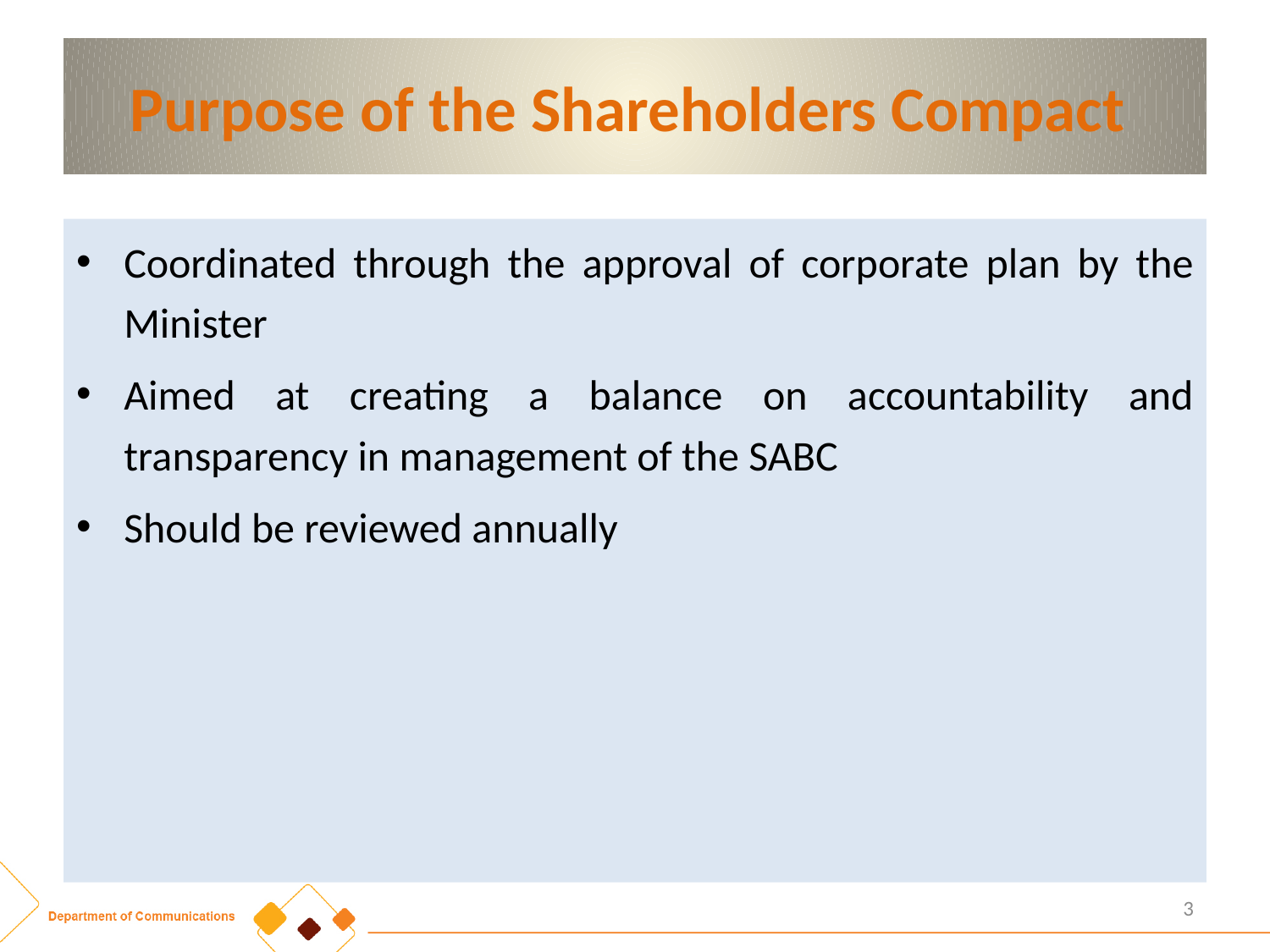

# Purpose of the Shareholders Compact
Coordinated through the approval of corporate plan by the Minister
Aimed at creating a balance on accountability and transparency in management of the SABC
Should be reviewed annually

3